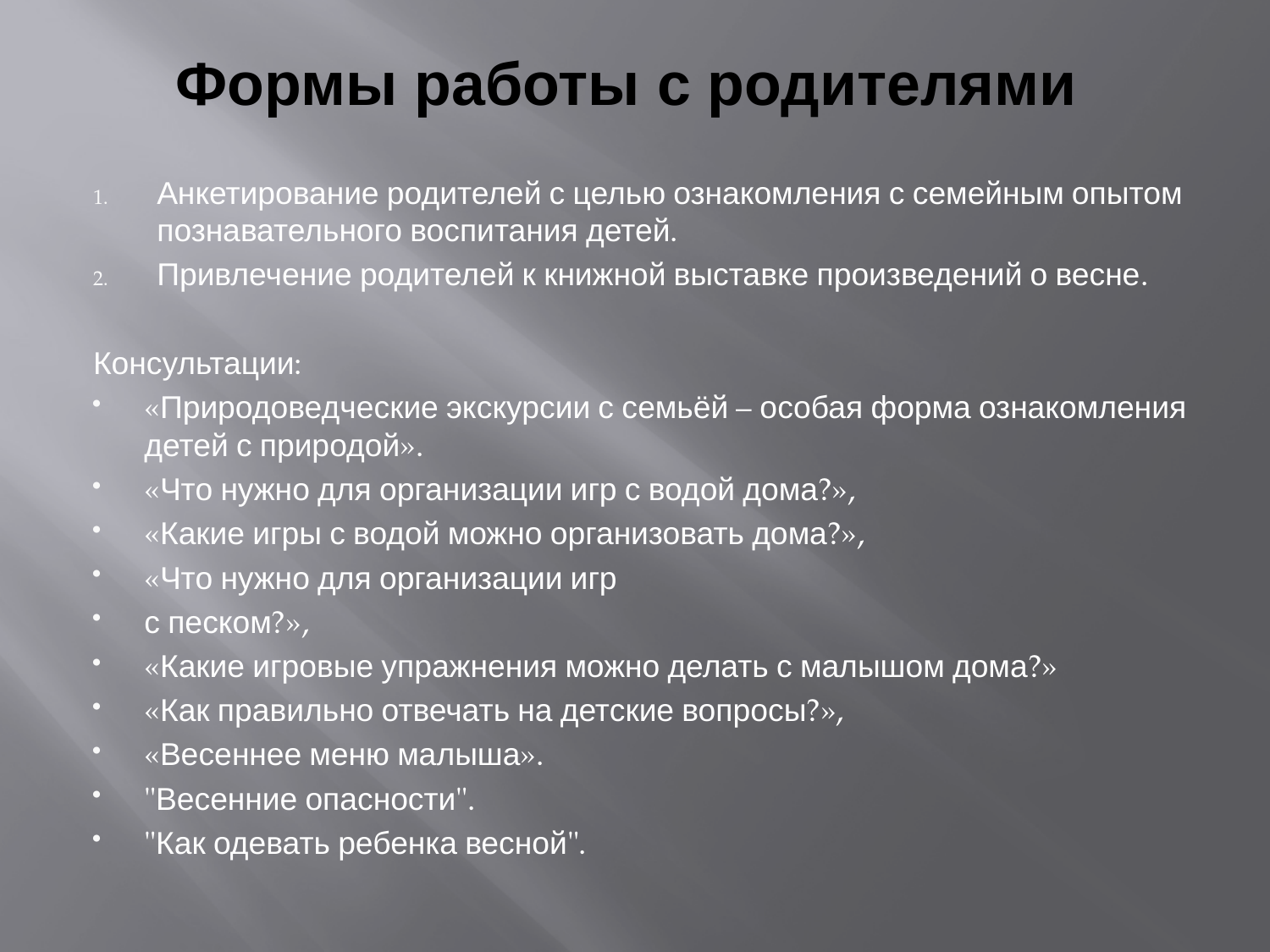

# Формы работы с родителями
Анкетирование родителей с целью ознакомления с семейным опытом познавательного воспитания детей.
Привлечение родителей к книжной выставке произведений о весне.

Консультации:
«Природоведческие экскурсии с семьёй – особая форма ознакомления детей с природой».
«Что нужно для организации игр с водой дома?»,
«Какие игры с водой можно организовать дома?»,
«Что нужно для организации игр
с песком?»,
«Какие игровые упражнения можно делать с малышом дома?»
«Как правильно отвечать на детские вопросы?»,
«Весеннее меню малыша».
"Весенние опасности".
"Как одевать ребенка весной".